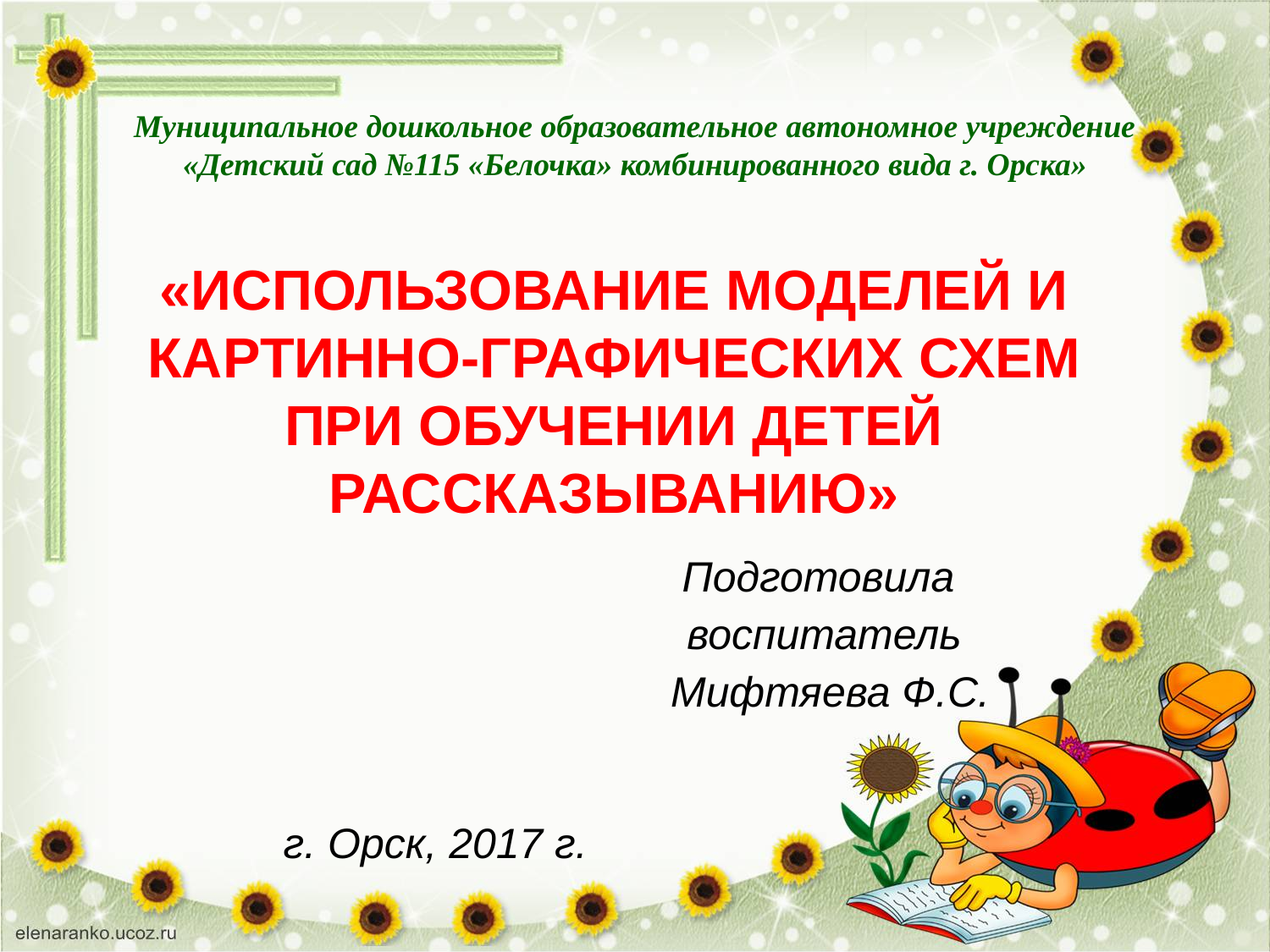

Муниципальное дошкольное образовательное автономное учреждение «Детский сад №115 «Белочка» комбинированного вида г. Орска»
«Использование моделей и картинно-графических схем при обучении детей рассказыванию»
Подготовила
 воспитатель
 Мифтяева Ф.С.
г. Орск, 2017 г.